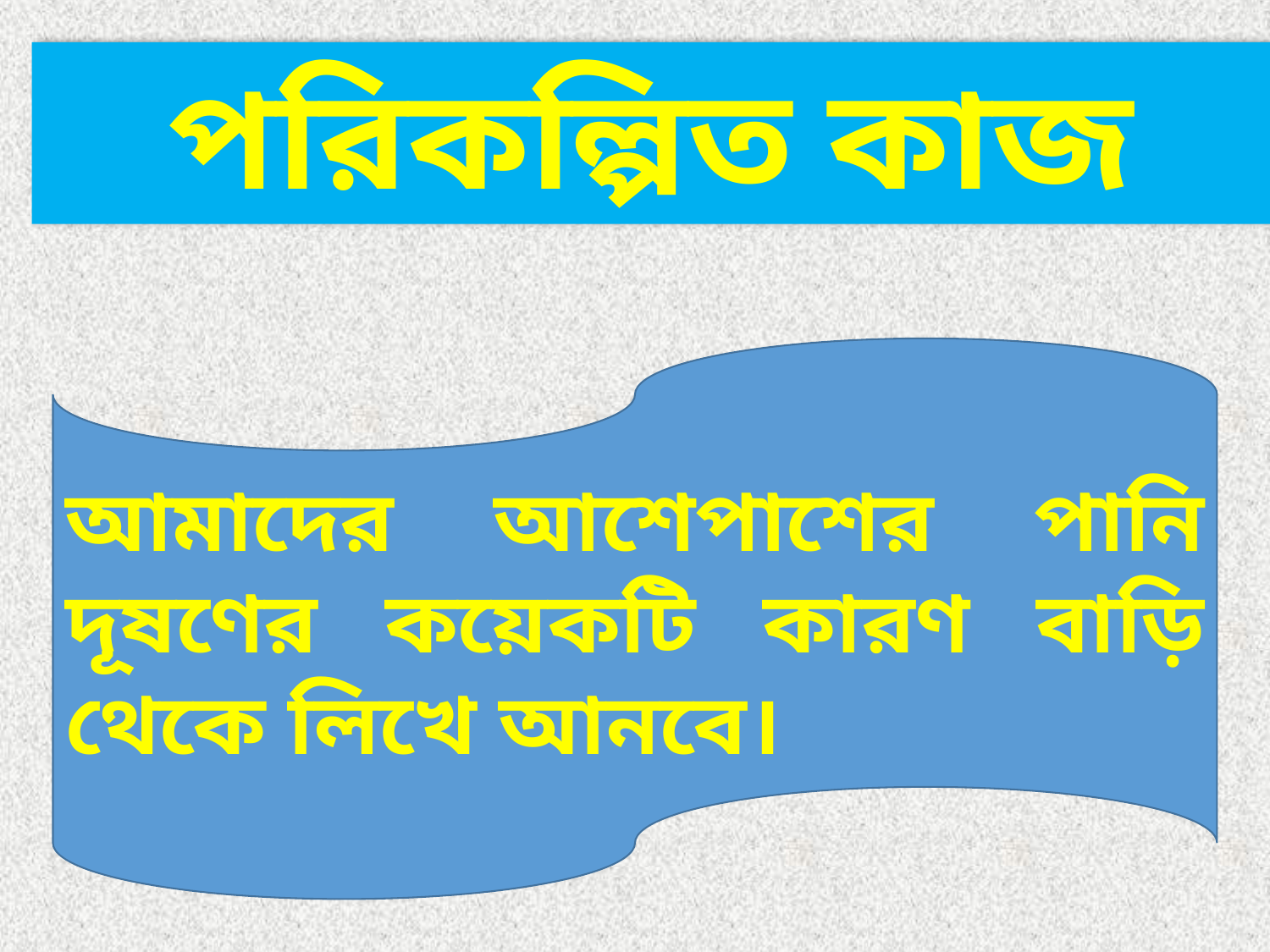

পরিকল্পিত কাজ
আমাদের আশেপাশের পানি দূষণের কয়েকটি কারণ বাড়ি থেকে লিখে আনবে।